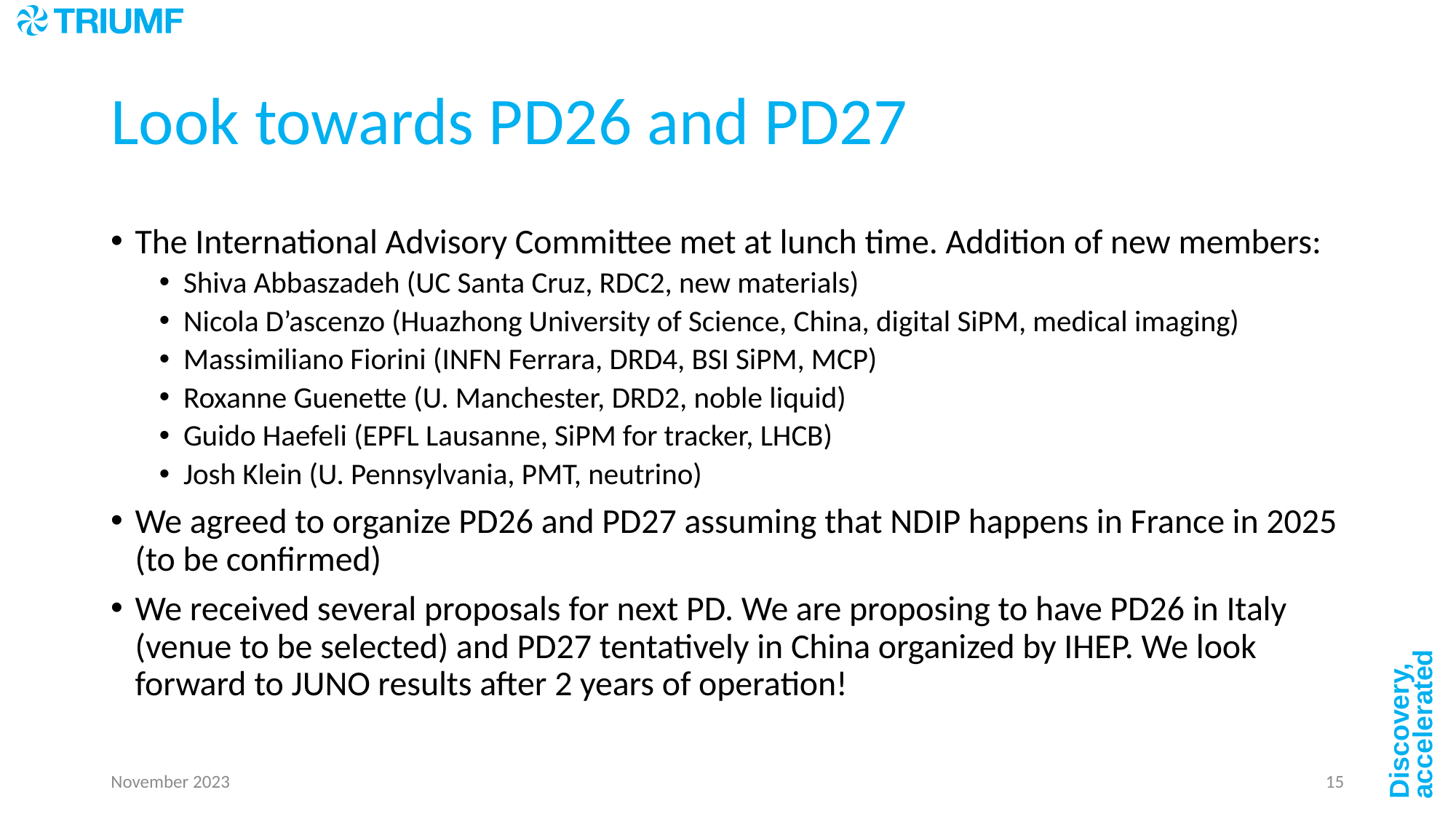

# Look towards PD26 and PD27
The International Advisory Committee met at lunch time. Addition of new members:
Shiva Abbaszadeh (UC Santa Cruz, RDC2, new materials)
Nicola D’ascenzo (Huazhong University of Science, China, digital SiPM, medical imaging)
Massimiliano Fiorini (INFN Ferrara, DRD4, BSI SiPM, MCP)
Roxanne Guenette (U. Manchester, DRD2, noble liquid)
Guido Haefeli (EPFL Lausanne, SiPM for tracker, LHCB)
Josh Klein (U. Pennsylvania, PMT, neutrino)
We agreed to organize PD26 and PD27 assuming that NDIP happens in France in 2025 (to be confirmed)
We received several proposals for next PD. We are proposing to have PD26 in Italy (venue to be selected) and PD27 tentatively in China organized by IHEP. We look forward to JUNO results after 2 years of operation!

November 2023
15